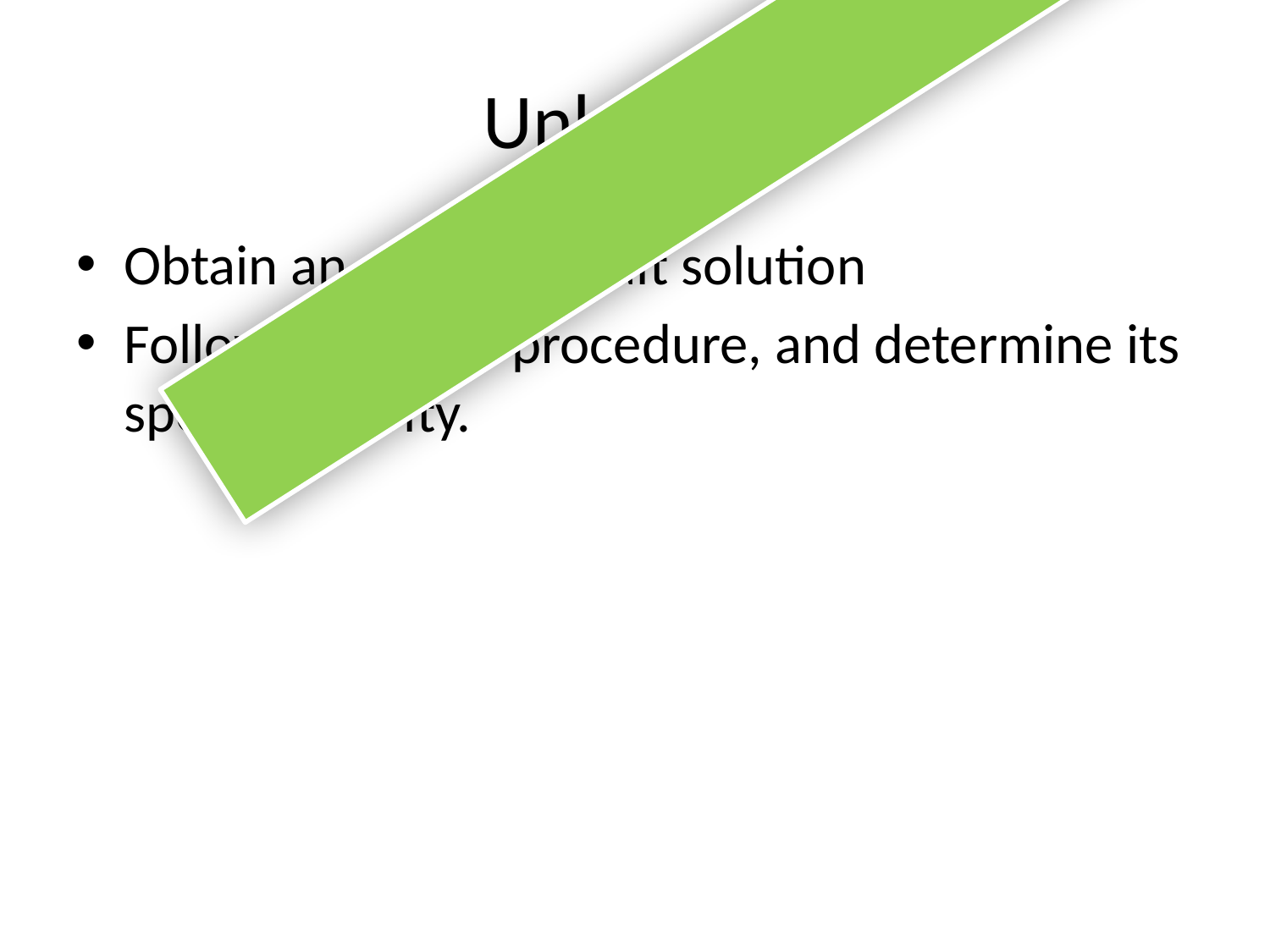

# Unknown
Obtain an unknown salt solution
Follow the same procedure, and determine its specific gravity.